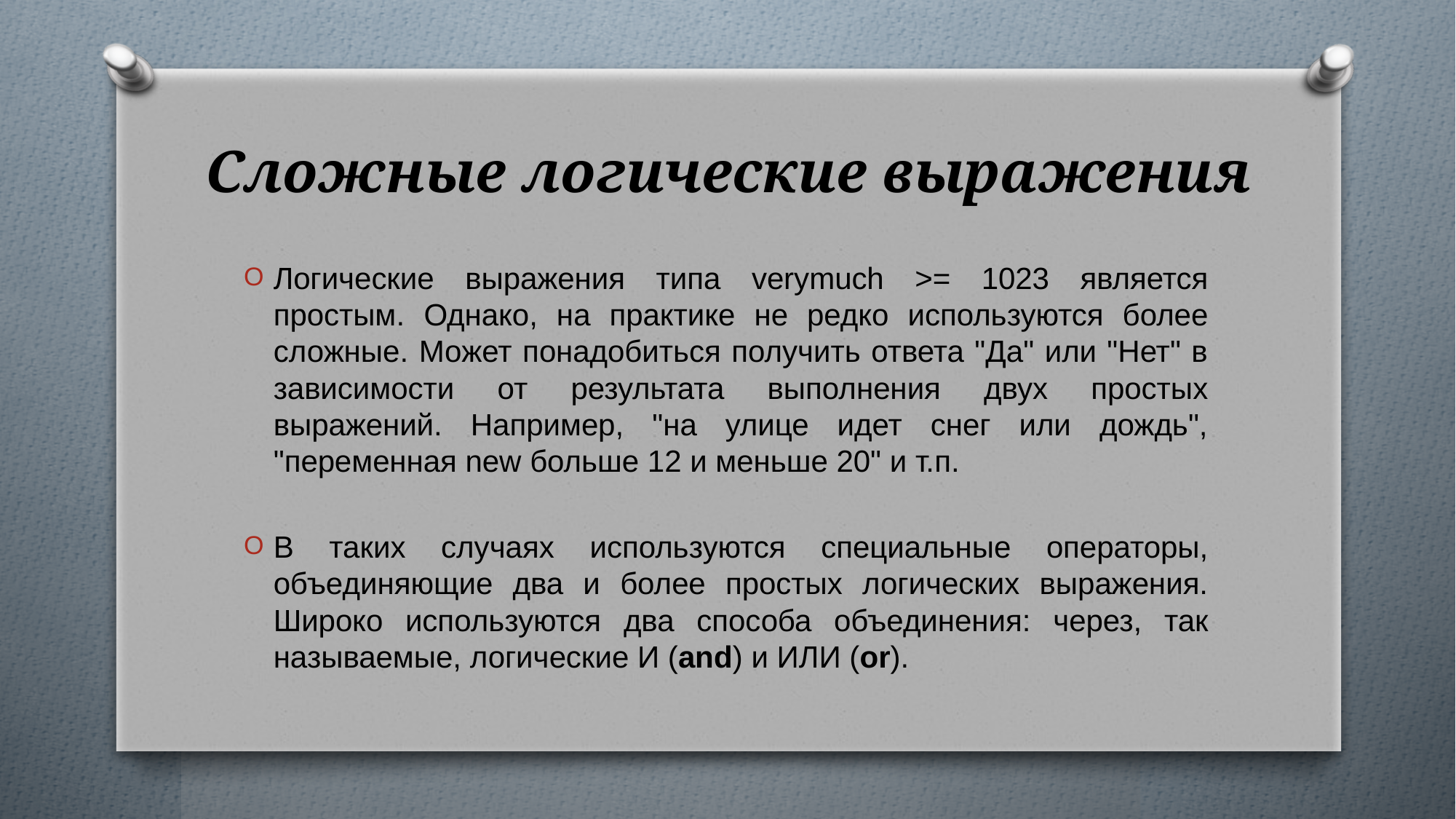

# Сложные логические выражения
Логические выражения типа verymuch >= 1023 является простым. Однако, на практике не редко используются более сложные. Может понадобиться получить ответа "Да" или "Нет" в зависимости от результата выполнения двух простых выражений. Например, "на улице идет снег или дождь", "переменная new больше 12 и меньше 20" и т.п.

В таких случаях используются специальные операторы, объединяющие два и более простых логических выражения. Широко используются два способа объединения: через, так называемые, логические И (and) и ИЛИ (or).